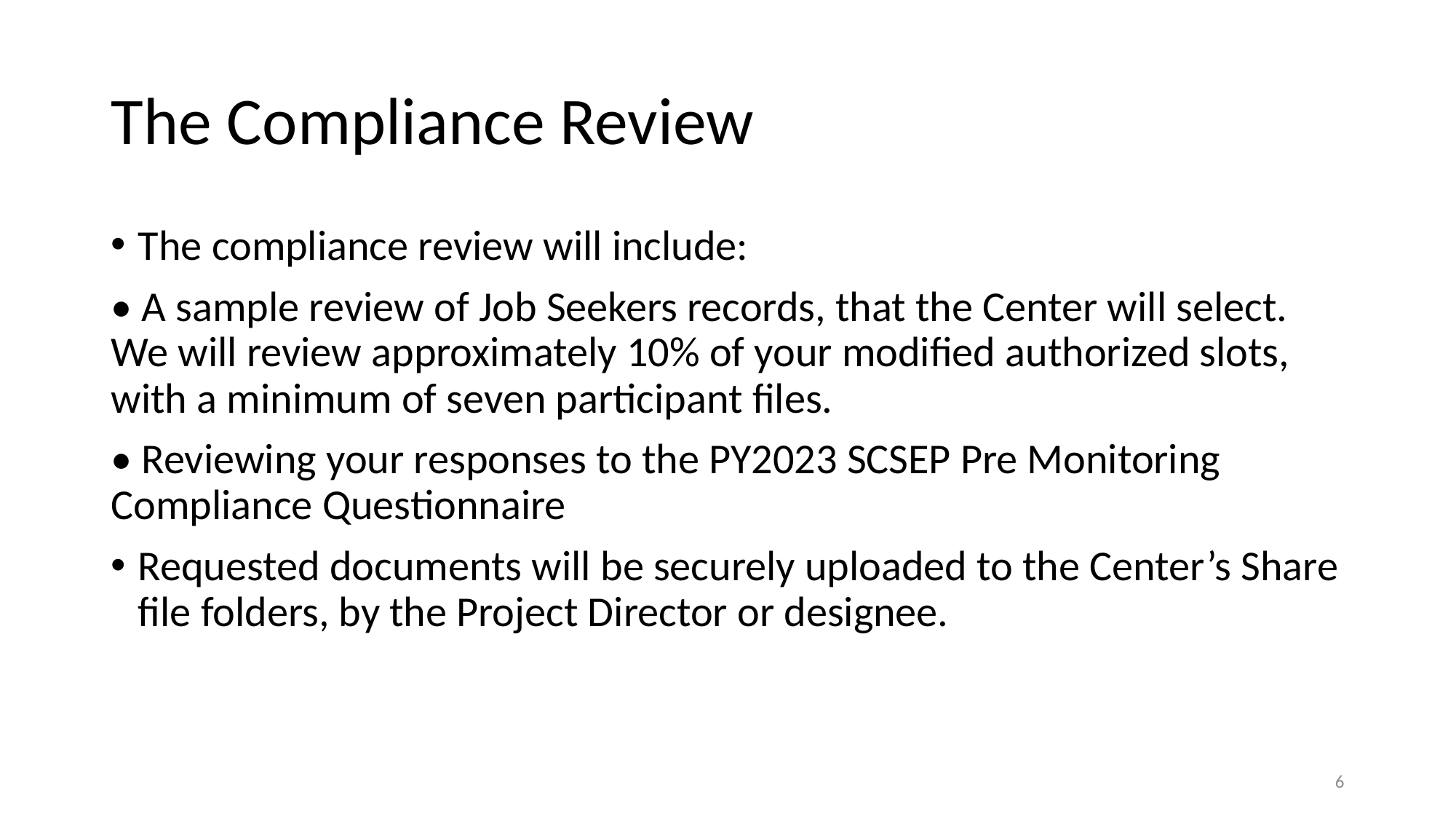

# The Compliance Review
The compliance review will include:
• A sample review of Job Seekers records, that the Center will select.  We will review approximately 10% of your modified authorized slots, with a minimum of seven participant files.
• Reviewing your responses to the PY2023 SCSEP Pre Monitoring Compliance Questionnaire
Requested documents will be securely uploaded to the Center’s Share file folders, by the Project Director or designee.
6